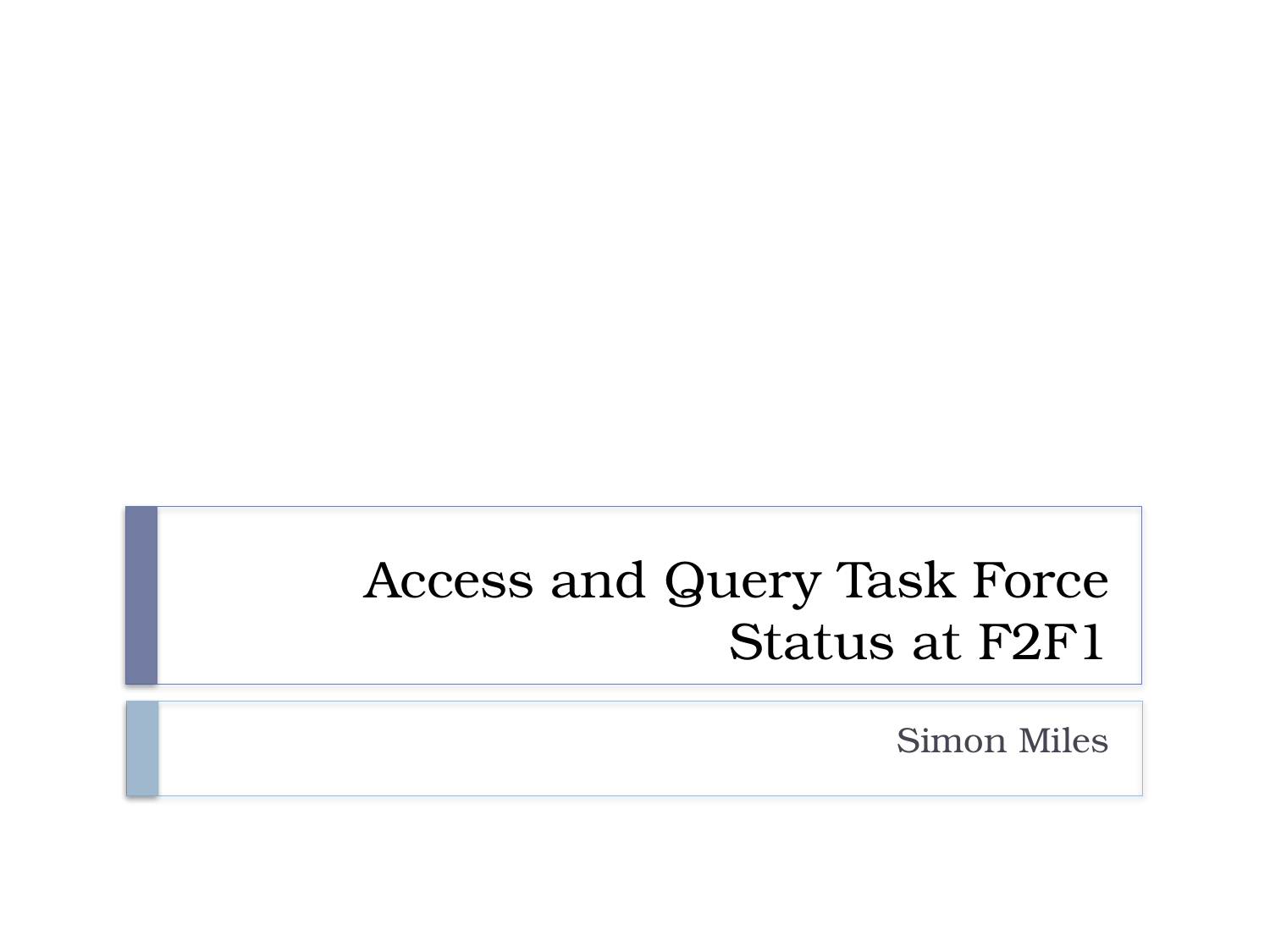

# Access and Query Task Force Status at F2F1
Simon Miles